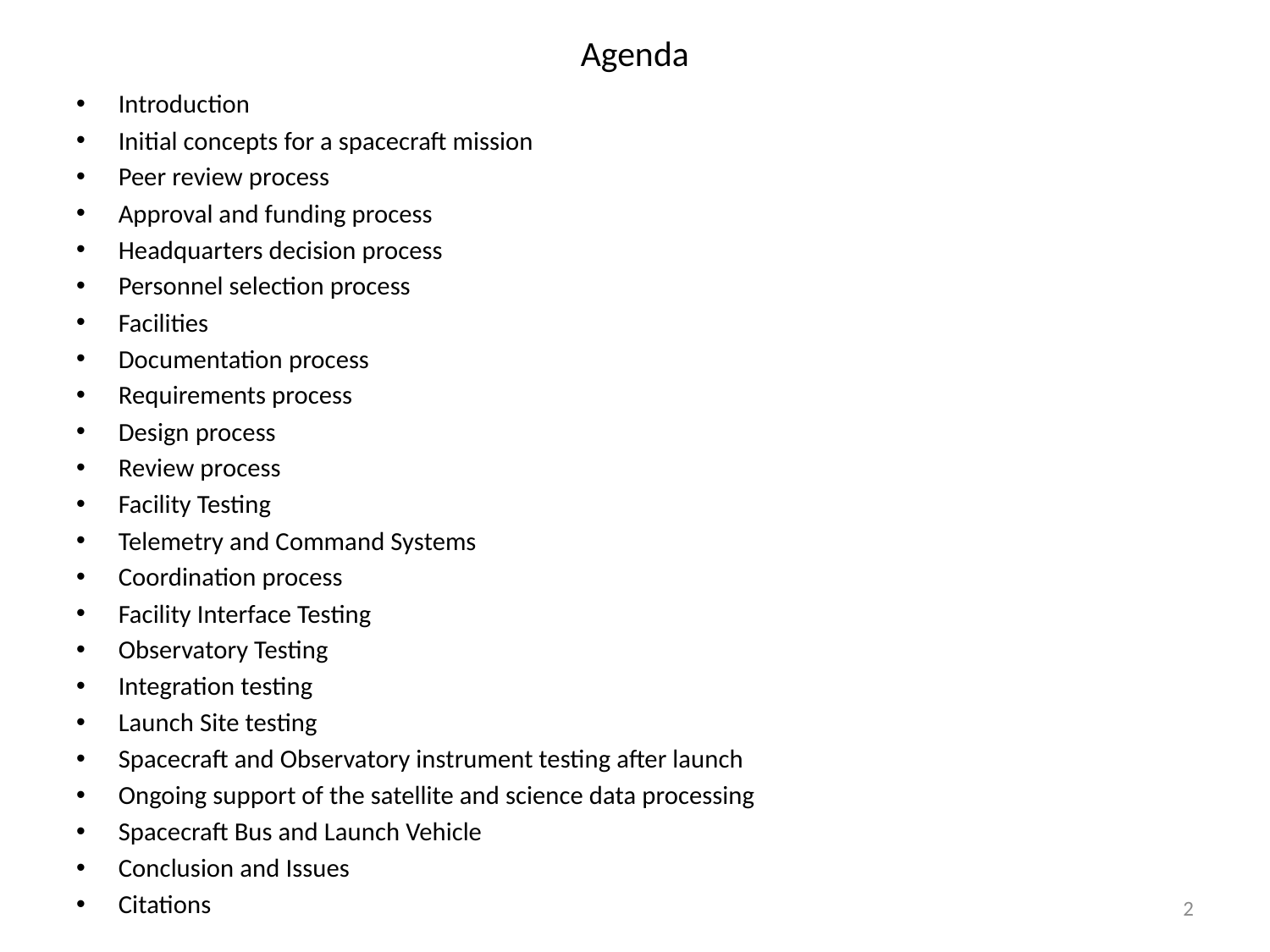

# Agenda
Introduction
Initial concepts for a spacecraft mission
Peer review process
Approval and funding process
Headquarters decision process
Personnel selection process
Facilities
Documentation process
Requirements process
Design process
Review process
Facility Testing
Telemetry and Command Systems
Coordination process
Facility Interface Testing
Observatory Testing
Integration testing
Launch Site testing
Spacecraft and Observatory instrument testing after launch
Ongoing support of the satellite and science data processing
Spacecraft Bus and Launch Vehicle
Conclusion and Issues
Citations

2